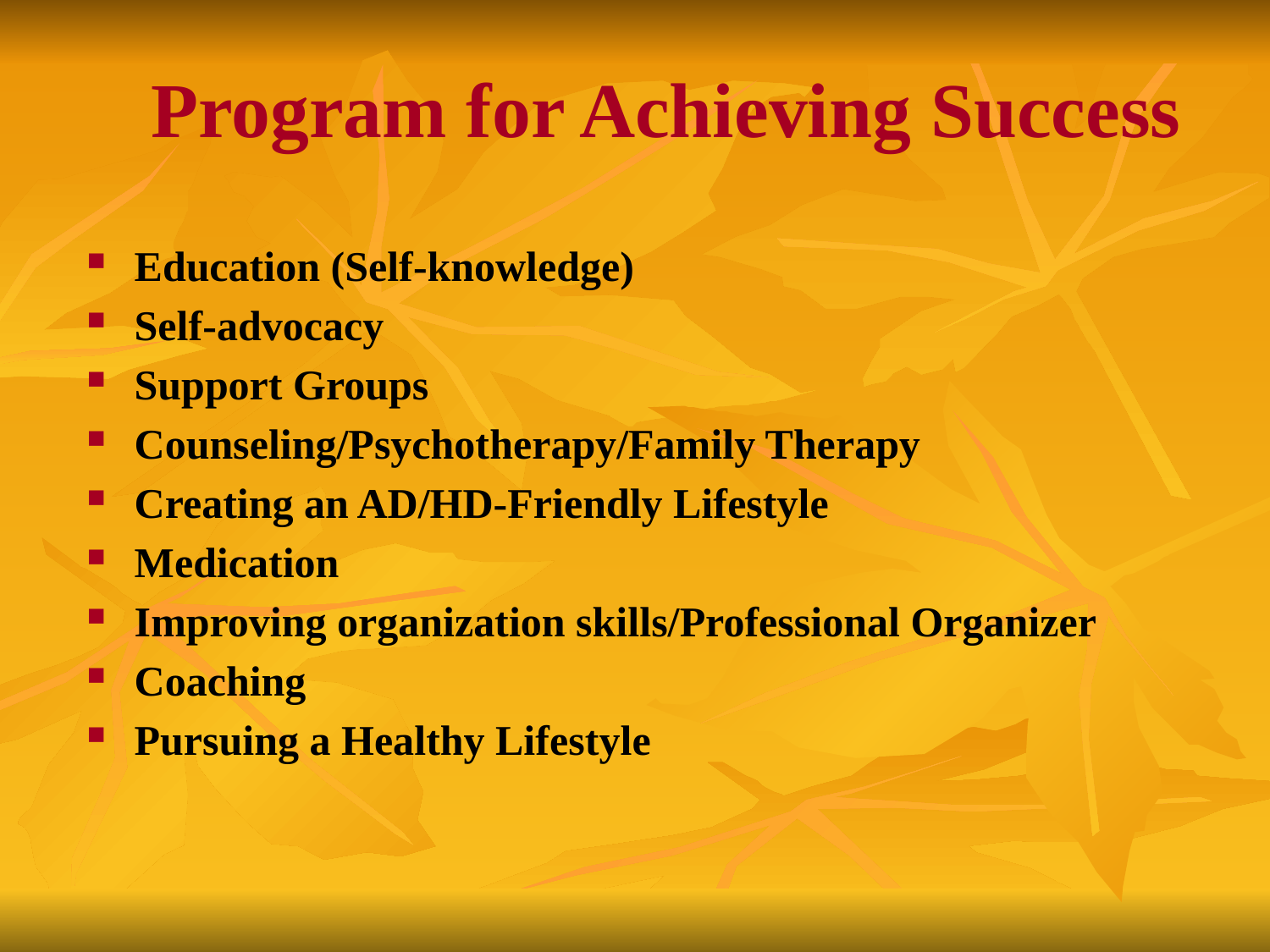

# Program for Achieving Success
Education (Self-knowledge)
Self-advocacy
Support Groups
Counseling/Psychotherapy/Family Therapy
Creating an AD/HD-Friendly Lifestyle
Medication
Improving organization skills/Professional Organizer
Coaching
Pursuing a Healthy Lifestyle